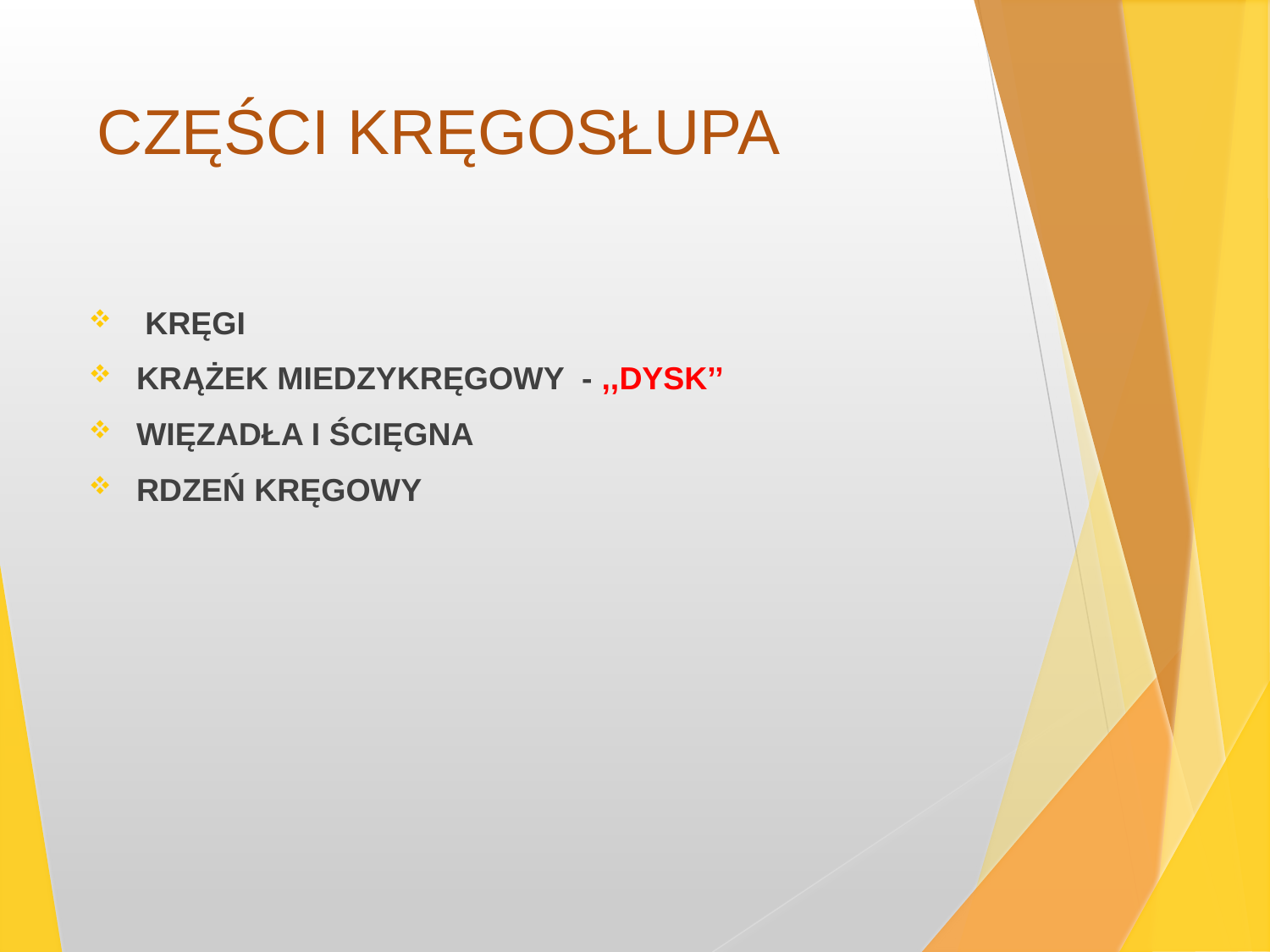

# CZĘŚCI KRĘGOSŁUPA
 KRĘGI
KRĄŻEK MIEDZYKRĘGOWY  - ,,DYSK’’
WIĘZADŁA I ŚCIĘGNA
RDZEŃ KRĘGOWY